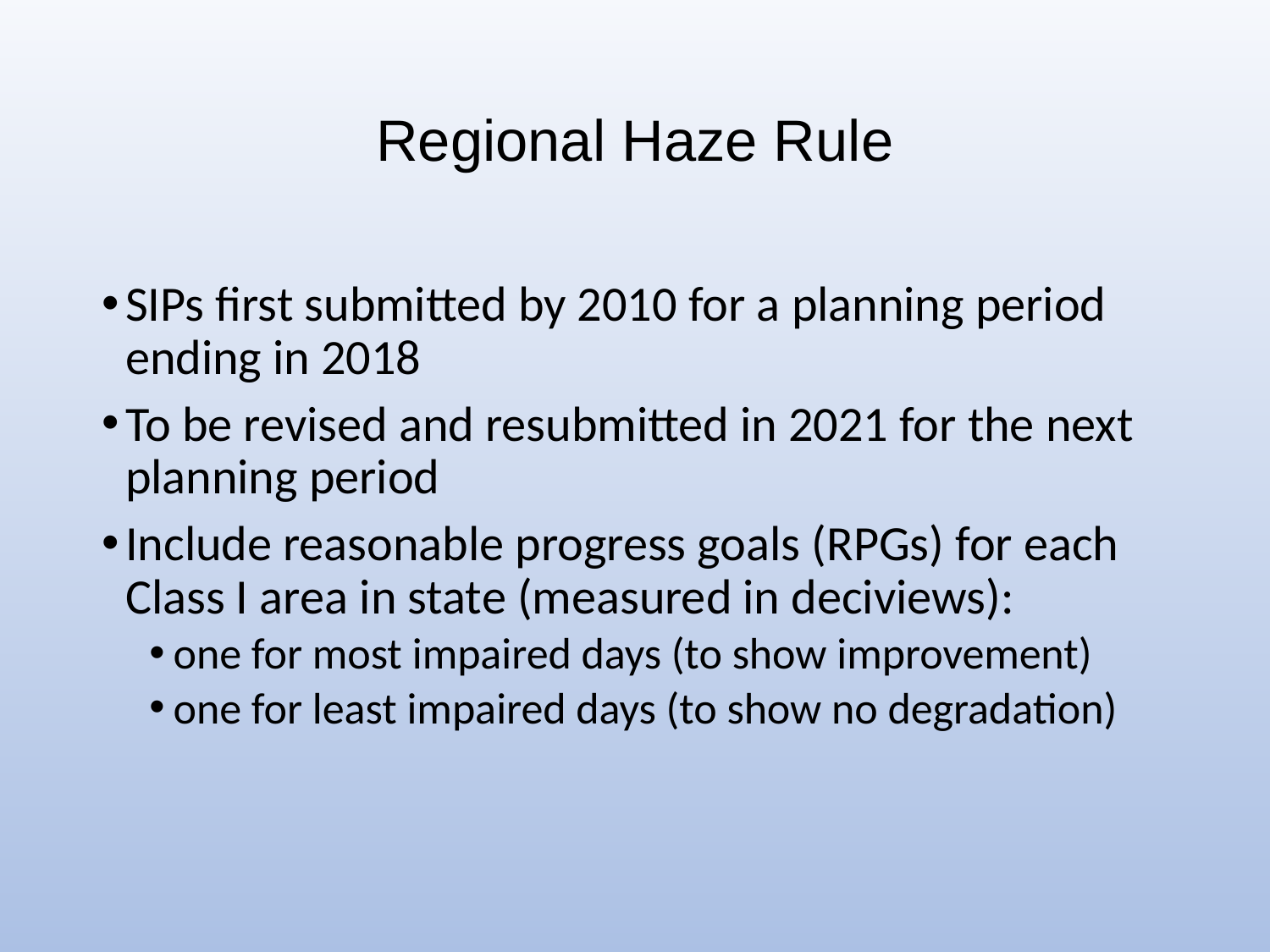

# Regional Haze Rule
SIPs first submitted by 2010 for a planning period ending in 2018
To be revised and resubmitted in 2021 for the next planning period
Include reasonable progress goals (RPGs) for each Class I area in state (measured in deciviews):
one for most impaired days (to show improvement)
one for least impaired days (to show no degradation)